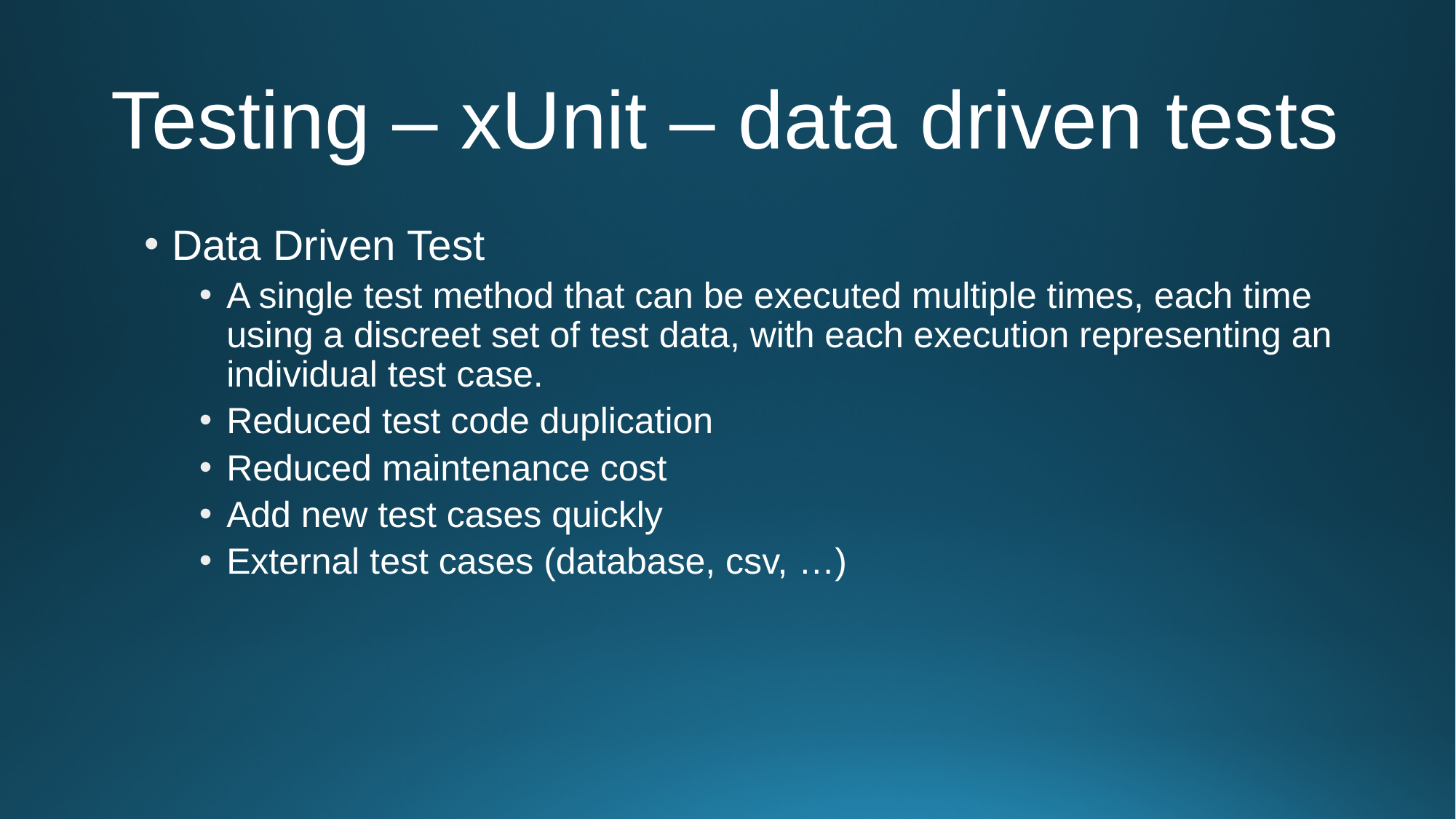

# Testing – xUnit – data driven tests
Data Driven Test
A single test method that can be executed multiple times, each time using a discreet set of test data, with each execution representing an individual test case.
Reduced test code duplication
Reduced maintenance cost
Add new test cases quickly
External test cases (database, csv, …)